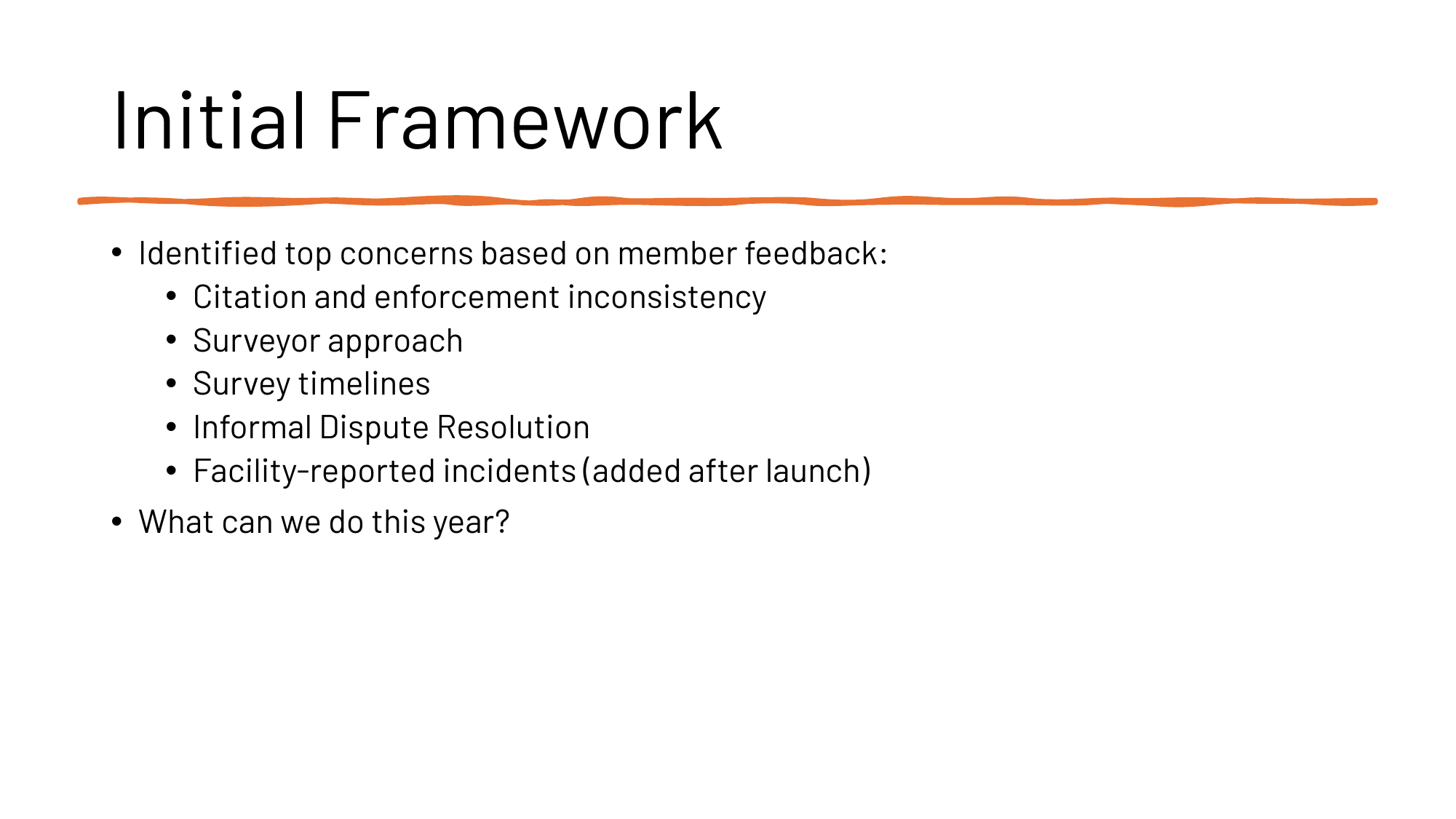

# Initial Framework

Identified top concerns based on member feedback:
Citation and enforcement inconsistency
Surveyor approach
Survey timelines
Informal Dispute Resolution
Facility-reported incidents (added after launch)
What can we do this year?